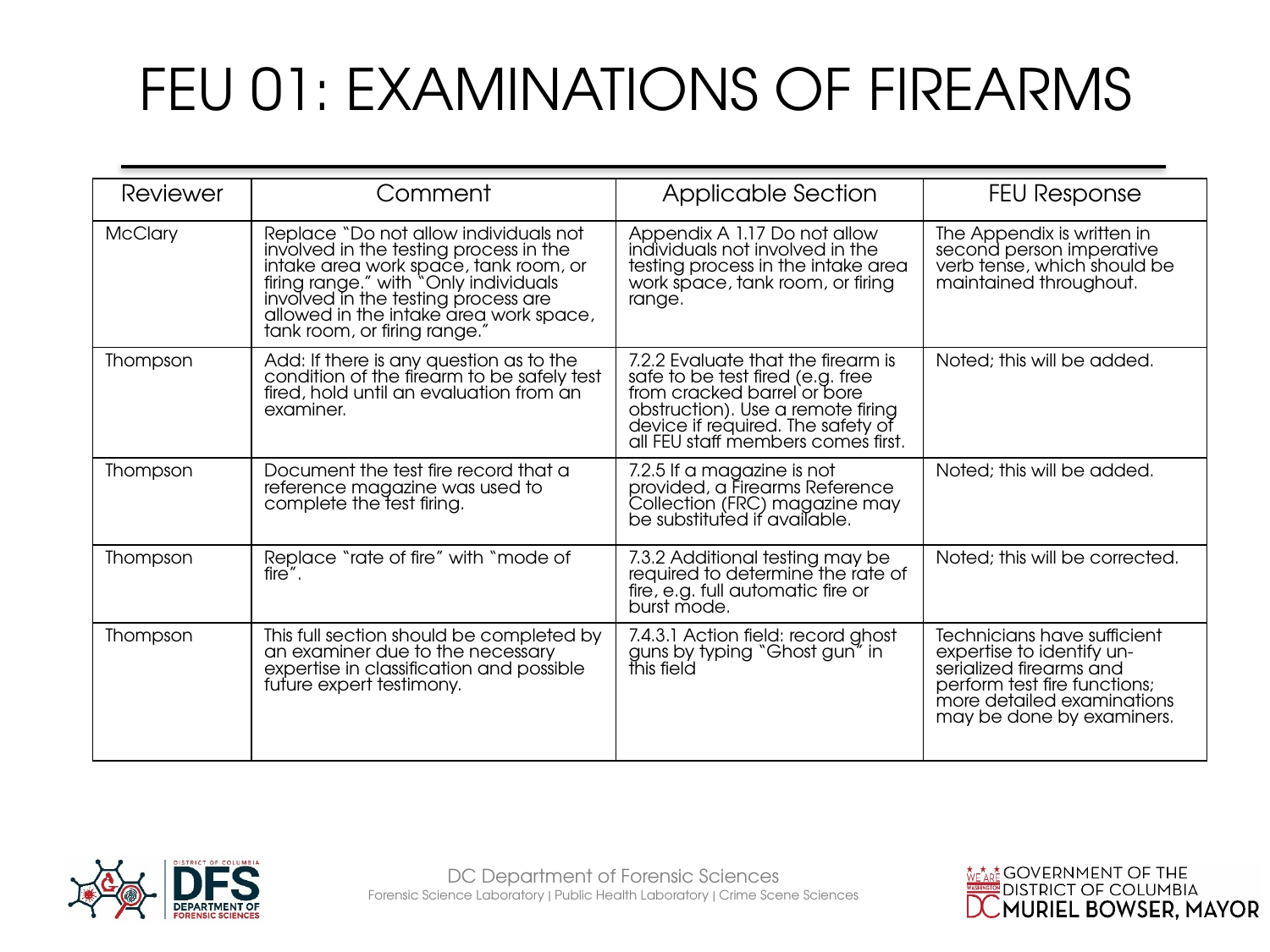

# FEU 01: EXAMINATIONS OF FIREARMS
| Reviewer | Comment | Applicable Section | FEU Response |
| --- | --- | --- | --- |
| McClary | Replace “Do not allow individuals not involved in the testing process in the intake area work space, tank room, or firing range.” with “Only individuals involved in the testing process are allowed in the intake area work space, tank room, or firing range.” | Appendix A 1.17 Do not allow individuals not involved in the testing process in the intake area work space, tank room, or firing range. | The Appendix is written in second person imperative verb tense, which should be maintained throughout. |
| Thompson | Add: If there is any question as to the condition of the firearm to be safely test fired, hold until an evaluation from an examiner. | 7.2.2 Evaluate that the firearm is safe to be test fired (e.g. free from cracked barrel or bore obstruction). Use a remote firing device if required. The safety of all FEU staff members comes first. | Noted; this will be added. |
| Thompson | Document the test fire record that a reference magazine was used to complete the test firing. | 7.2.5 If a magazine is not provided, a Firearms Reference Collection (FRC) magazine may be substituted if available. | Noted; this will be added. |
| Thompson | Replace “rate of fire” with “mode of fire”. | 7.3.2 Additional testing may be required to determine the rate of fire, e.g. full automatic fire or burst mode. | Noted; this will be corrected. |
| Thompson | This full section should be completed by an examiner due to the necessary expertise in classification and possible future expert testimony. | 7.4.3.1 Action field: record ghost guns by typing “Ghost gun” in this field | Technicians have sufficient expertise to identify un-serialized firearms and perform test fire functions; more detailed examinations may be done by examiners. |